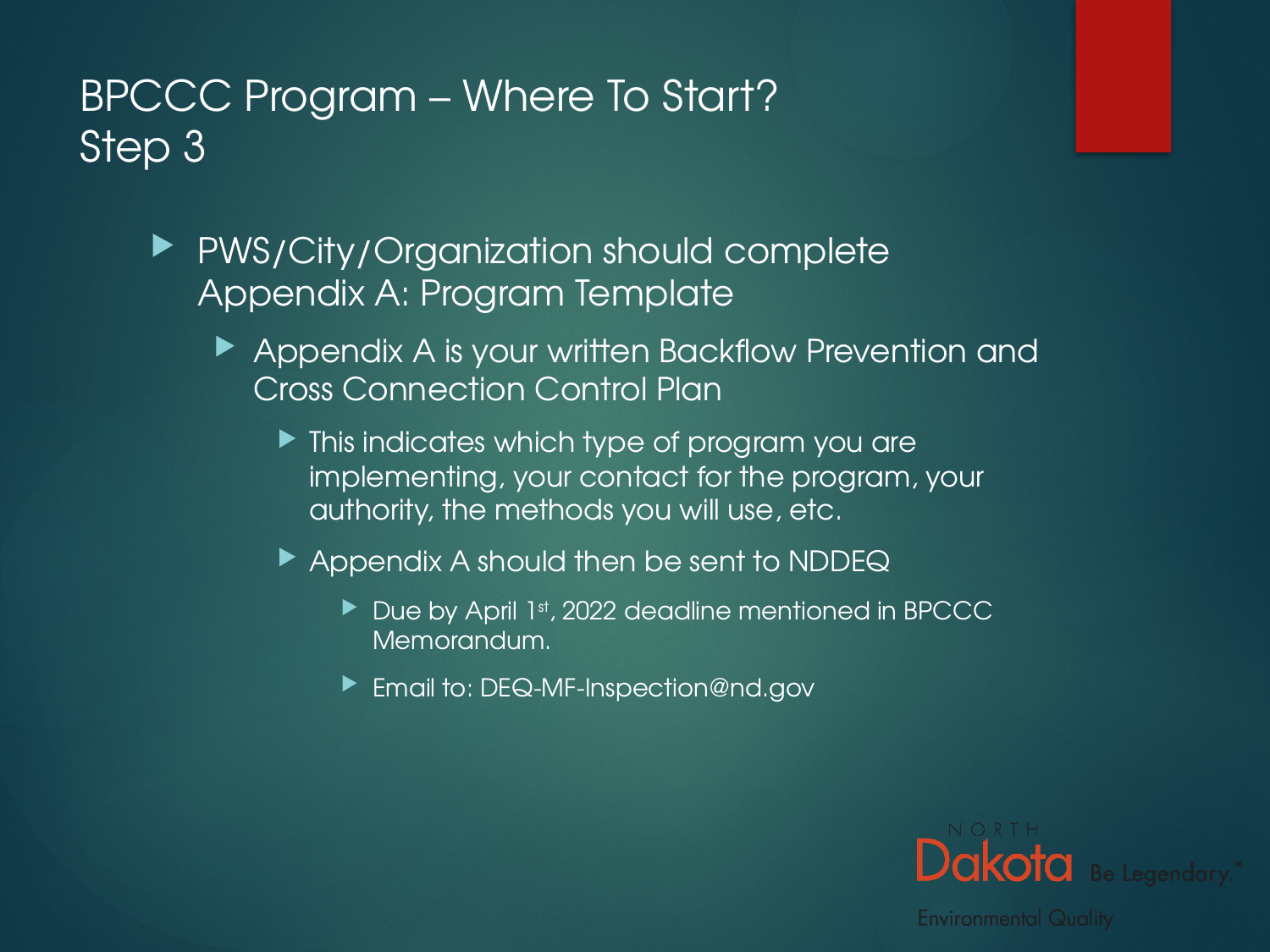

# BPCCC Program – Where To Start? Step 3
PWS/City/Organization should complete Appendix A: Program Template
Appendix A is your written Backflow Prevention and Cross Connection Control Plan
This indicates which type of program you are implementing, your contact for the program, your authority, the methods you will use, etc.
Appendix A should then be sent to NDDEQ
Due by April 1st, 2022 deadline mentioned in BPCCC Memorandum.
Email to: DEQ-MF-Inspection@nd.gov